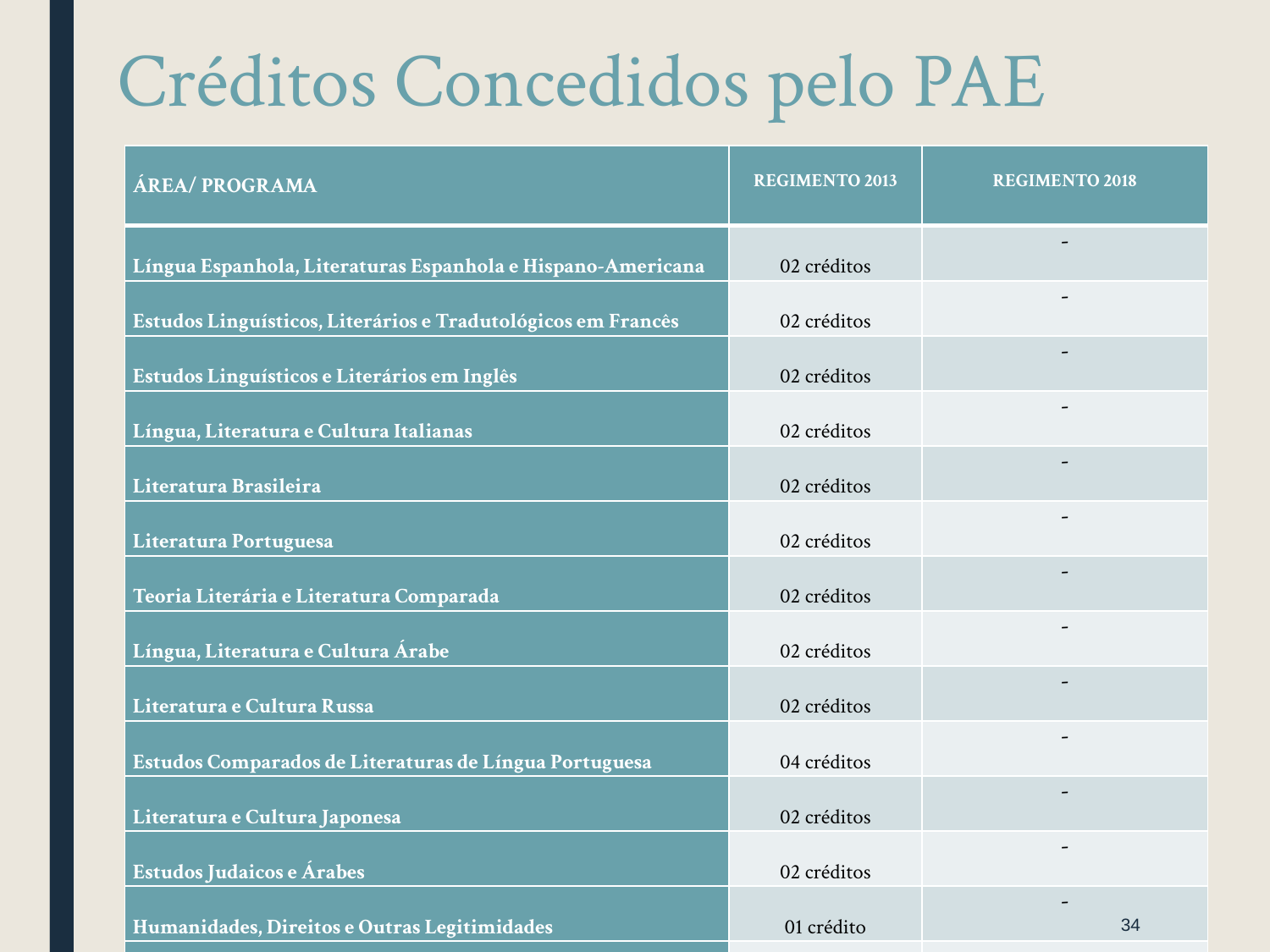

# Créditos Concedidos pelo PAE
| ÁREA/ PROGRAMA | REGIMENTO 2013 | REGIMENTO 2018 |
| --- | --- | --- |
| Língua Espanhola, Literaturas Espanhola e Hispano-Americana | 02 créditos | - |
| Estudos Linguísticos, Literários e Tradutológicos em Francês | 02 créditos | - |
| Estudos Linguísticos e Literários em Inglês | 02 créditos | - |
| Língua, Literatura e Cultura Italianas | 02 créditos | - |
| Literatura Brasileira | 02 créditos | - |
| Literatura Portuguesa | 02 créditos | - |
| Teoria Literária e Literatura Comparada | 02 créditos | - |
| Língua, Literatura e Cultura Árabe | 02 créditos | - |
| Literatura e Cultura Russa | 02 créditos | - |
| Estudos Comparados de Literaturas de Língua Portuguesa | 04 créditos | - |
| Literatura e Cultura Japonesa | 02 créditos | - |
| Estudos Judaicos e Árabes | 02 créditos | - |
| Humanidades, Direitos e Outras Legitimidades | 01 crédito | - |
| Mestrado Profissional em Letras em Rede Nacional | Nenhum | - |
34